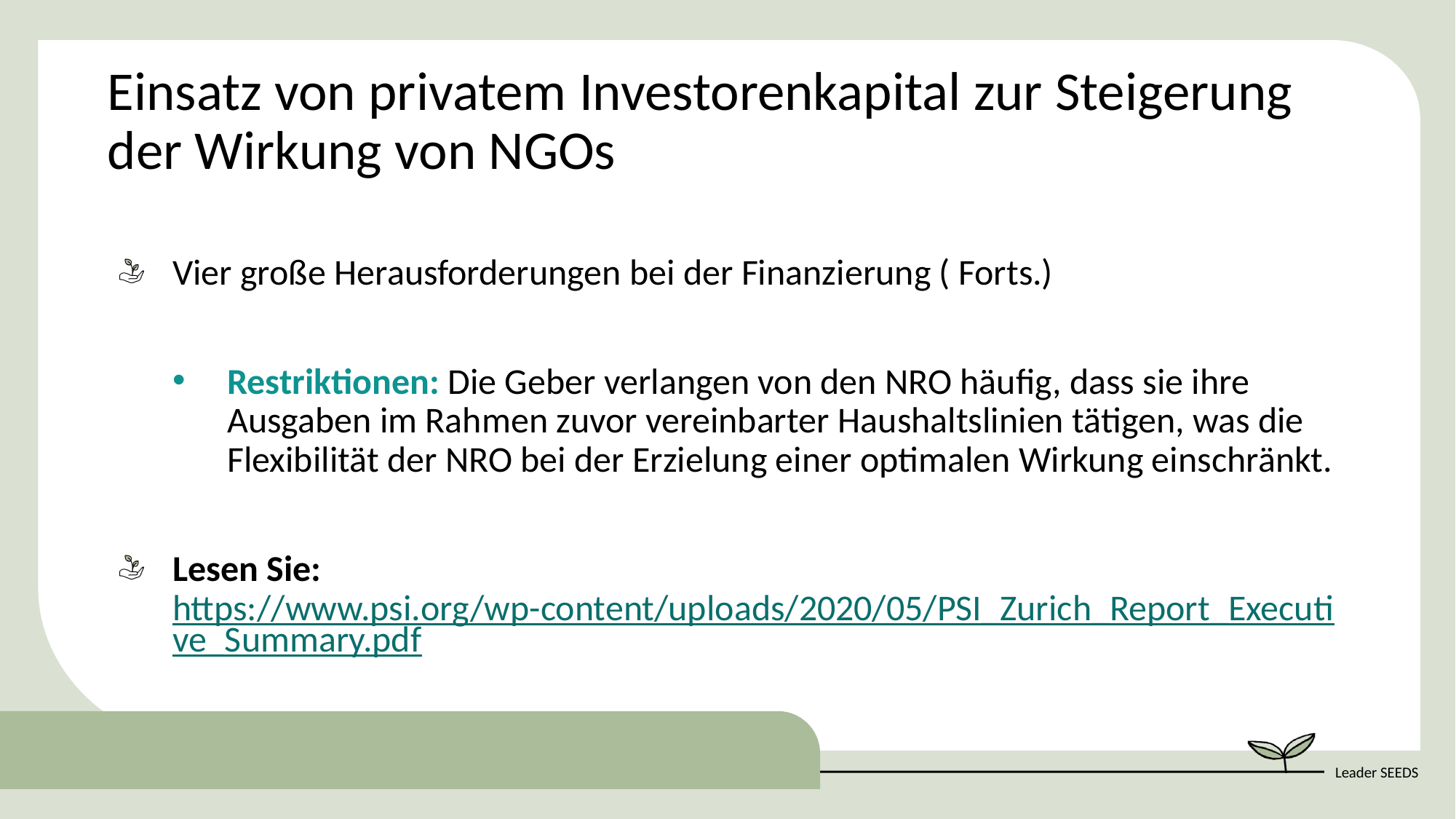

Einsatz von privatem Investorenkapital zur Steigerung der Wirkung von NGOs

Vier große Herausforderungen bei der Finanzierung ( Forts.)

Restriktionen: Die Geber verlangen von den NRO häufig, dass sie ihre Ausgaben im Rahmen zuvor vereinbarter Haushaltslinien tätigen, was die Flexibilität der NRO bei der Erzielung einer optimalen Wirkung einschränkt.

Lesen Sie: https://www.psi.org/wp-content/uploads/2020/05/PSI_Zurich_Report_Executive_Summary.pdf